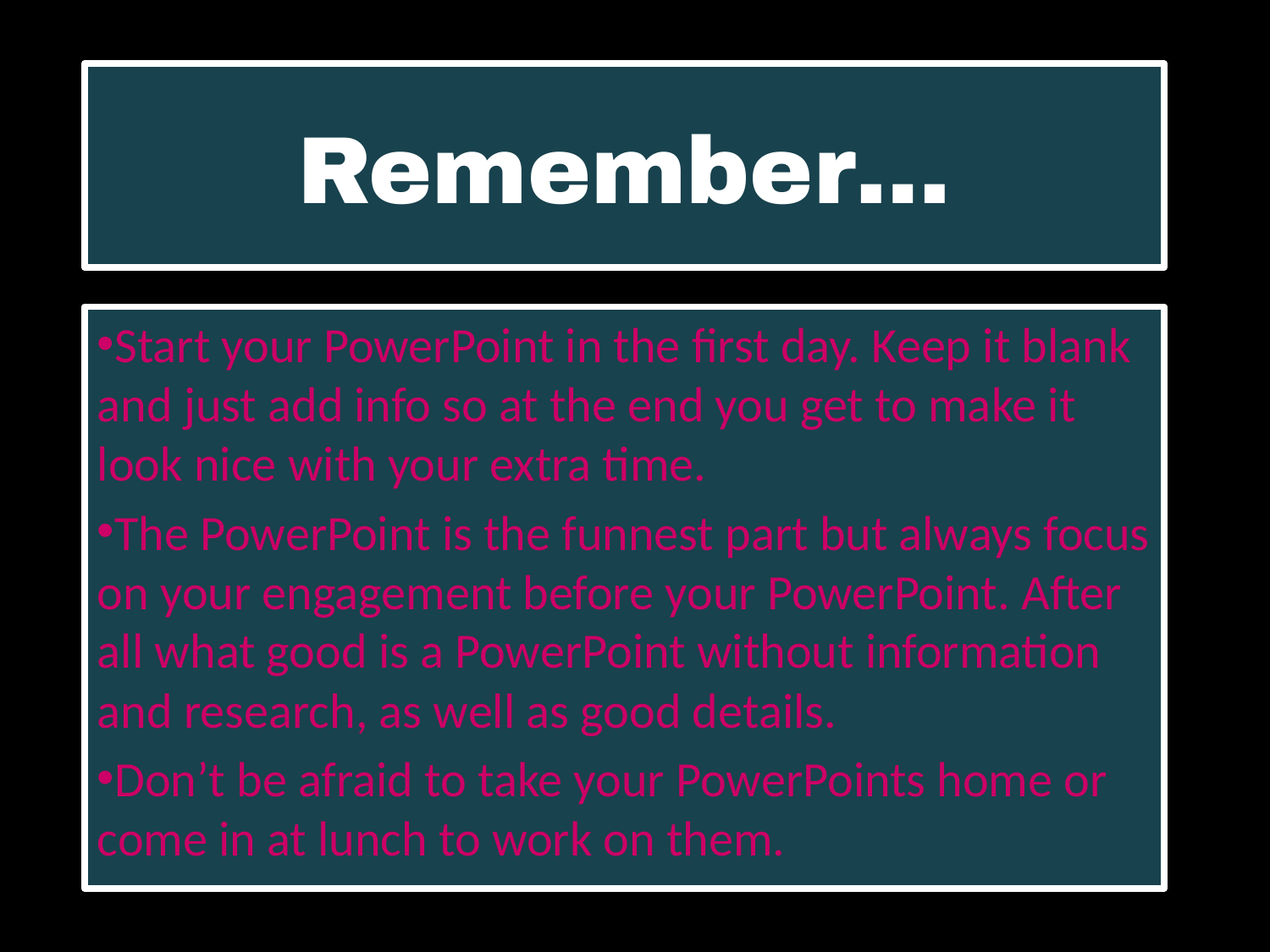

# Remember…
Start your PowerPoint in the first day. Keep it blank and just add info so at the end you get to make it look nice with your extra time.
The PowerPoint is the funnest part but always focus on your engagement before your PowerPoint. After all what good is a PowerPoint without information and research, as well as good details.
Don’t be afraid to take your PowerPoints home or come in at lunch to work on them.